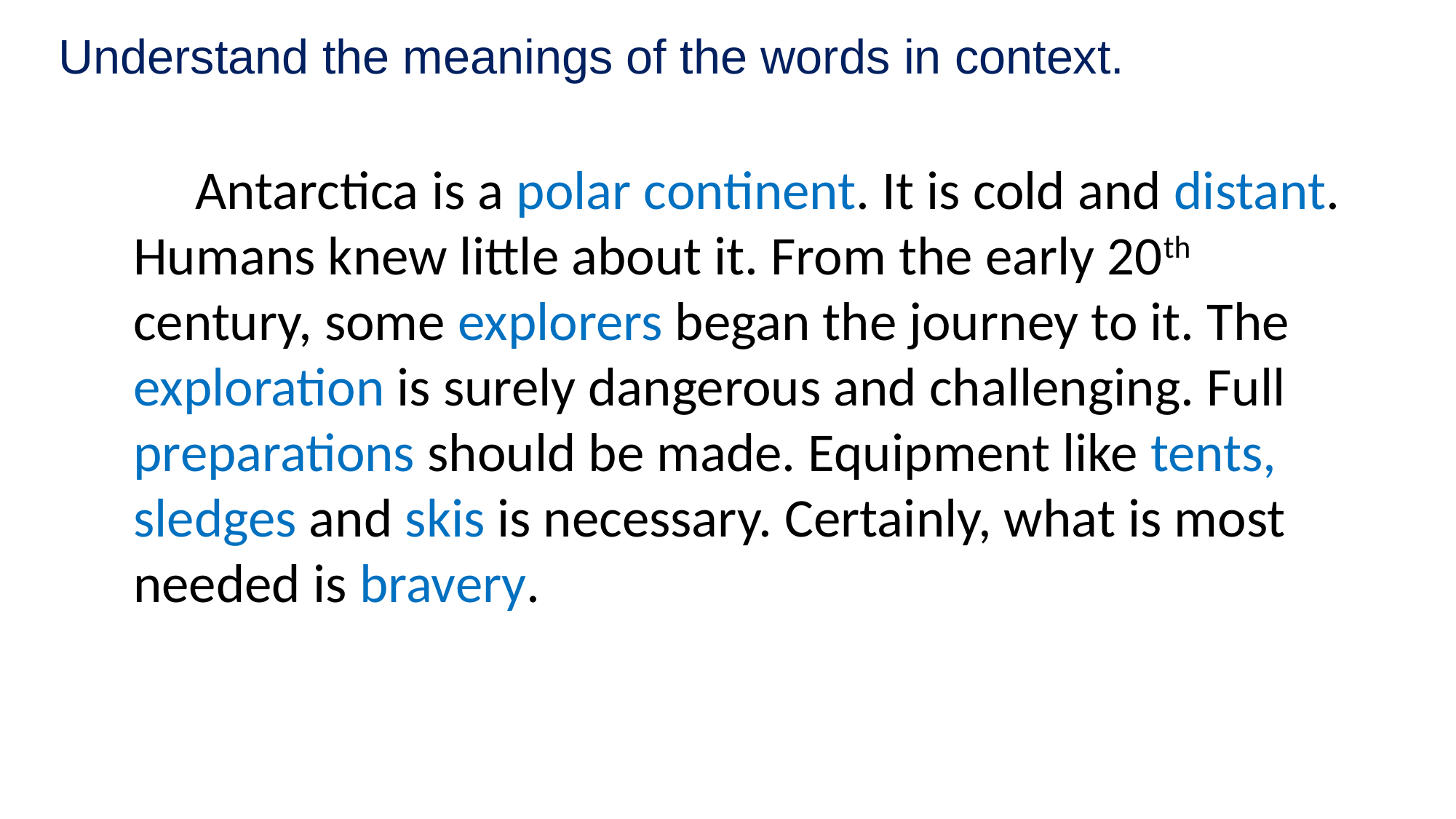

Understand the meanings of the words in context.
     Antarctica is a polar continent. It is cold and distant. Humans knew little about it. From the early 20th century, some explorers began the journey to it. The exploration is surely dangerous and challenging. Full preparations should be made. Equipment like tents, sledges and skis is necessary. Certainly, what is most needed is bravery.